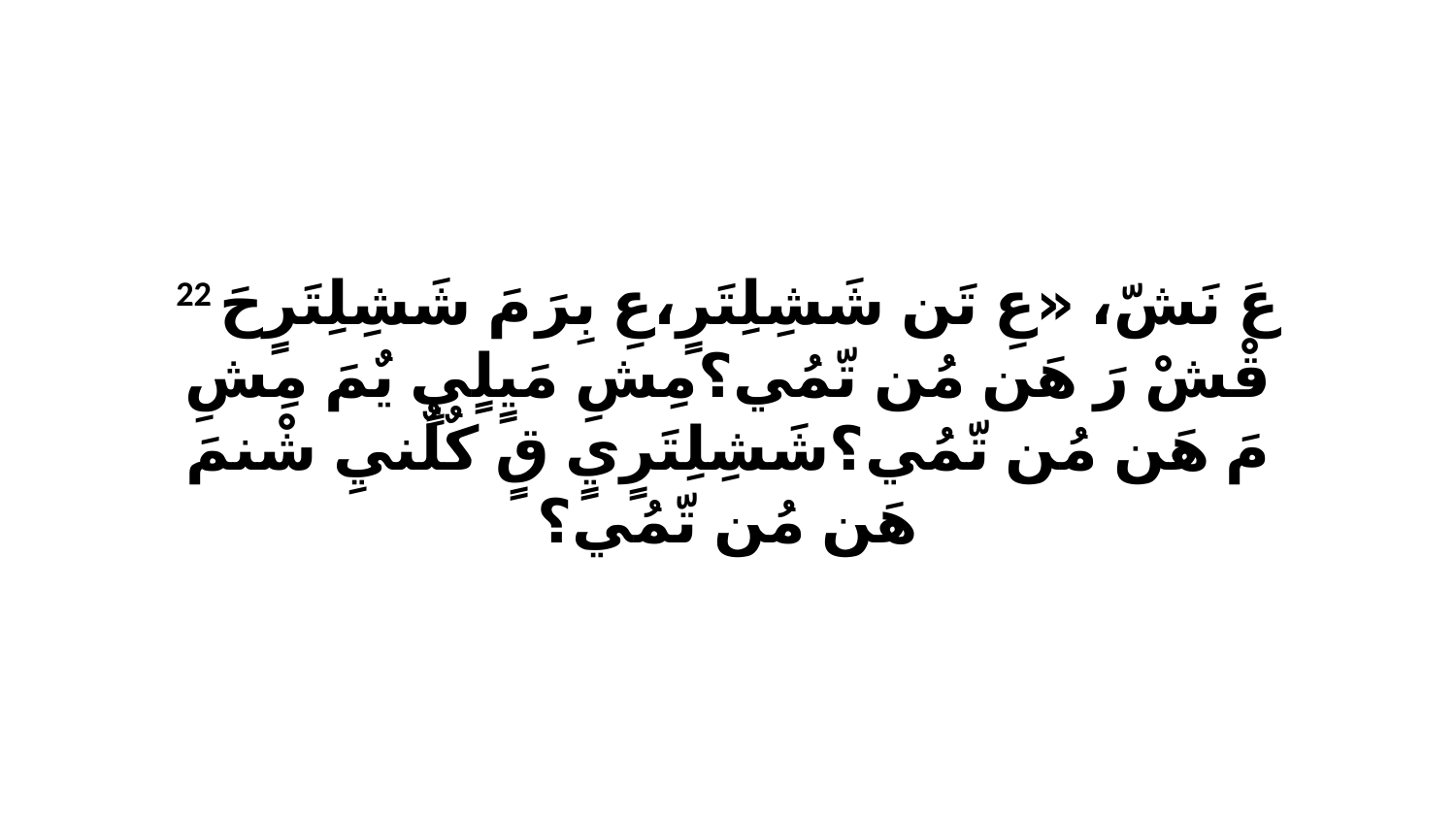

22 عَ نَشّ، «عِ تَن شَشِلِتَرٍ،عِ بِرَ مَ شَشِلِتَرٍحَ قْشْ رَ هَن مُن تّمُي؟مِشِ مَيٍلٍيٍ يٌمَ مِشِ مَ هَن مُن تّمُي؟شَشِلِتَرٍيٍ قٍ كٌلٌنيِ شْنمَ هَن مُن تّمُي؟